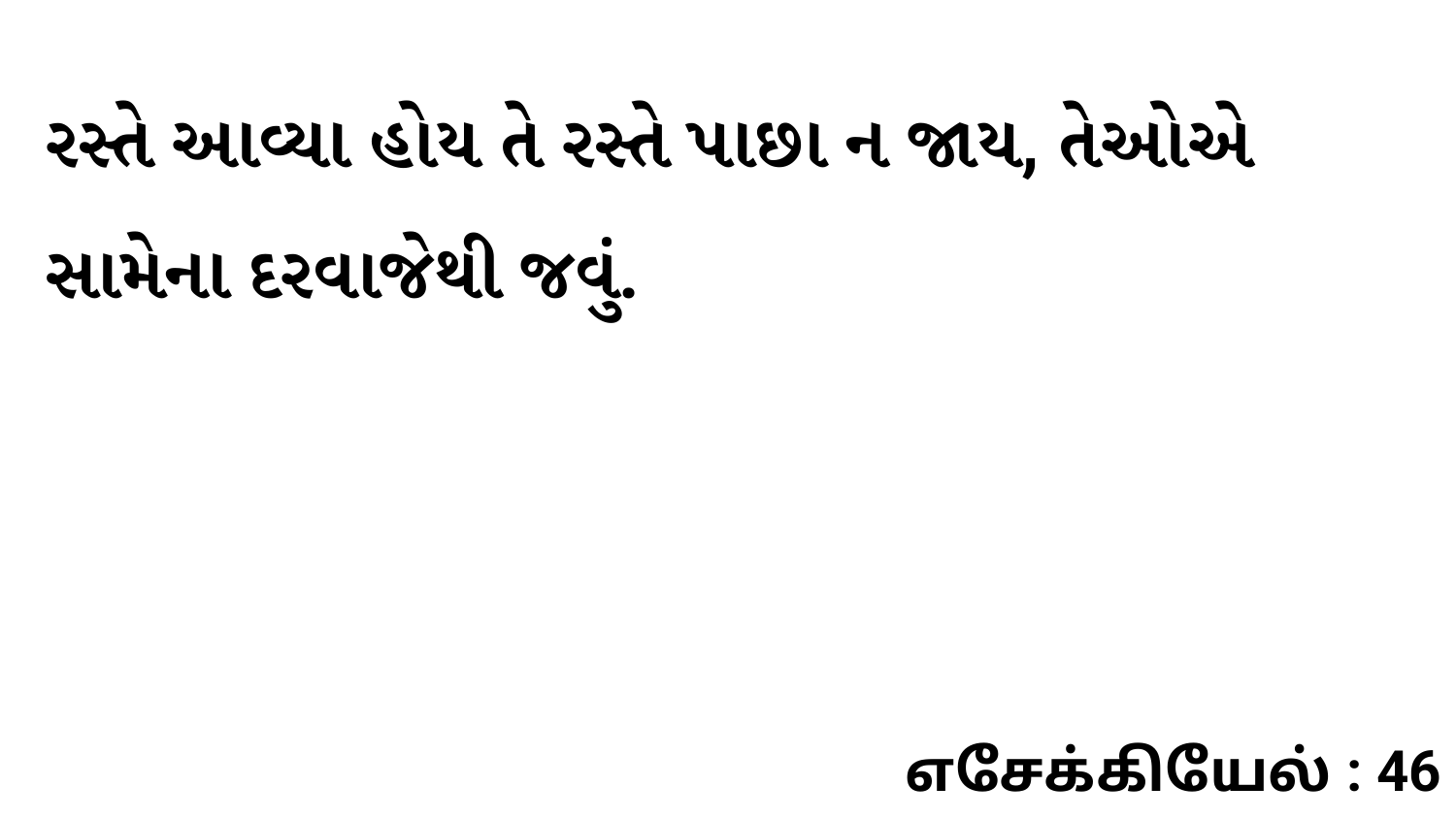

રસ્તે આવ્યા હોય તે રસ્તે પાછા ન જાય, તેઓએ સામેના દરવાજેથી જવું.
எசேக்கியேல் : 46